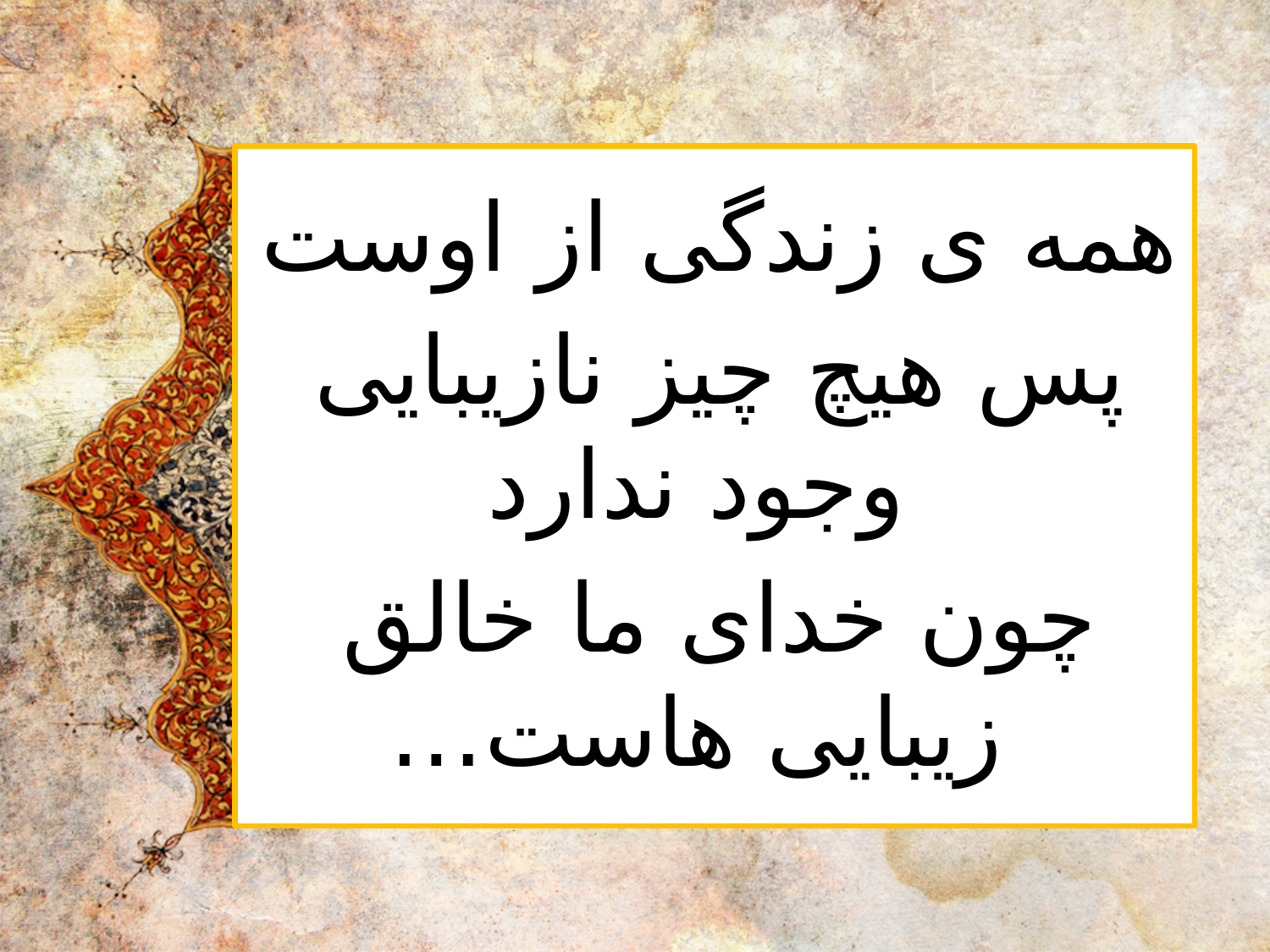

همه ی زندگی از اوست
پس هیچ چیز نازیبایی وجود ندارد
چون خدای ما خالق زیبایی هاست…